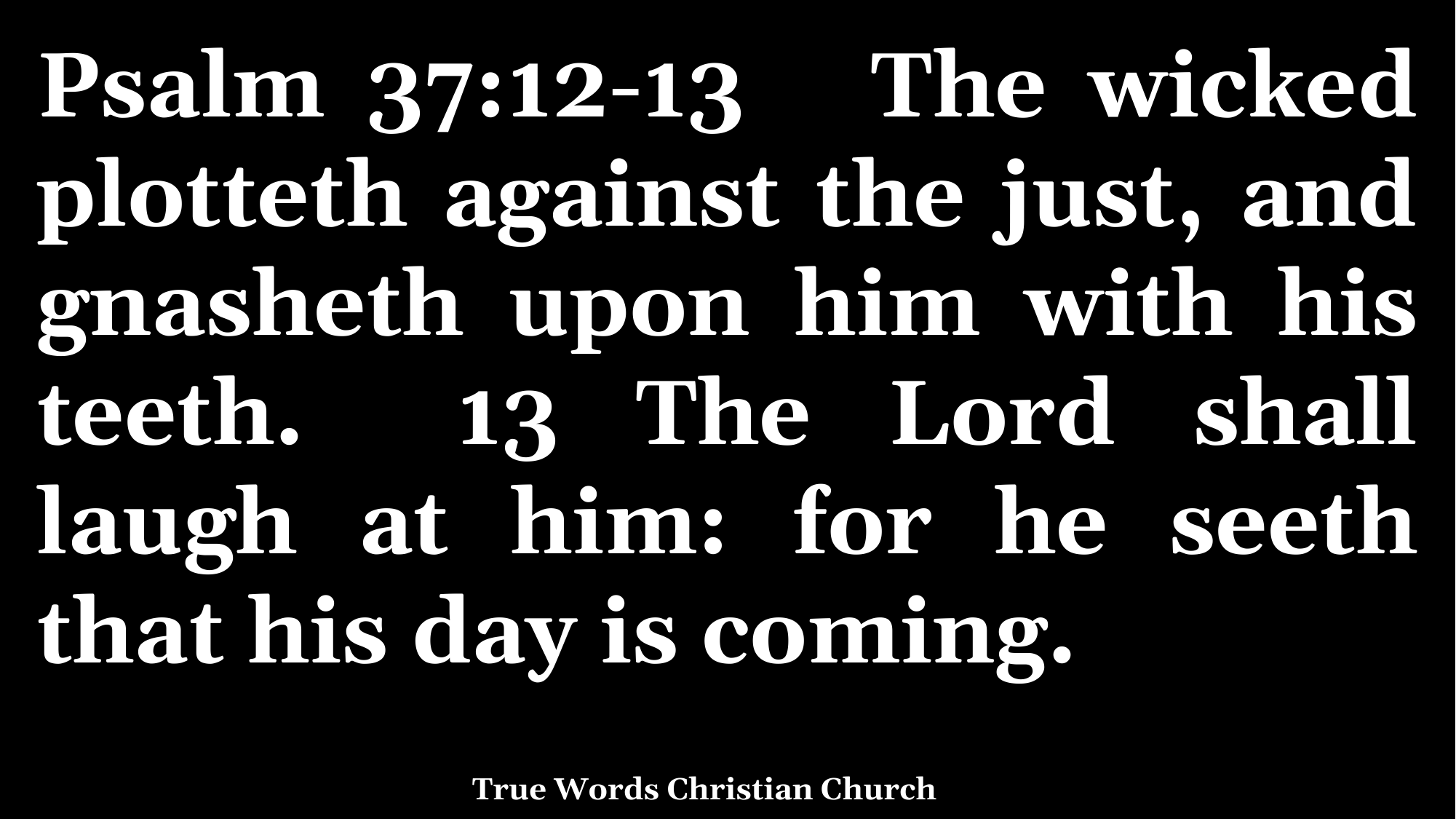

Psalm 37:12-13   The wicked plotteth against the just, and gnasheth upon him with his teeth.  13 The Lord shall laugh at him: for he seeth that his day is coming.
True Words Christian Church